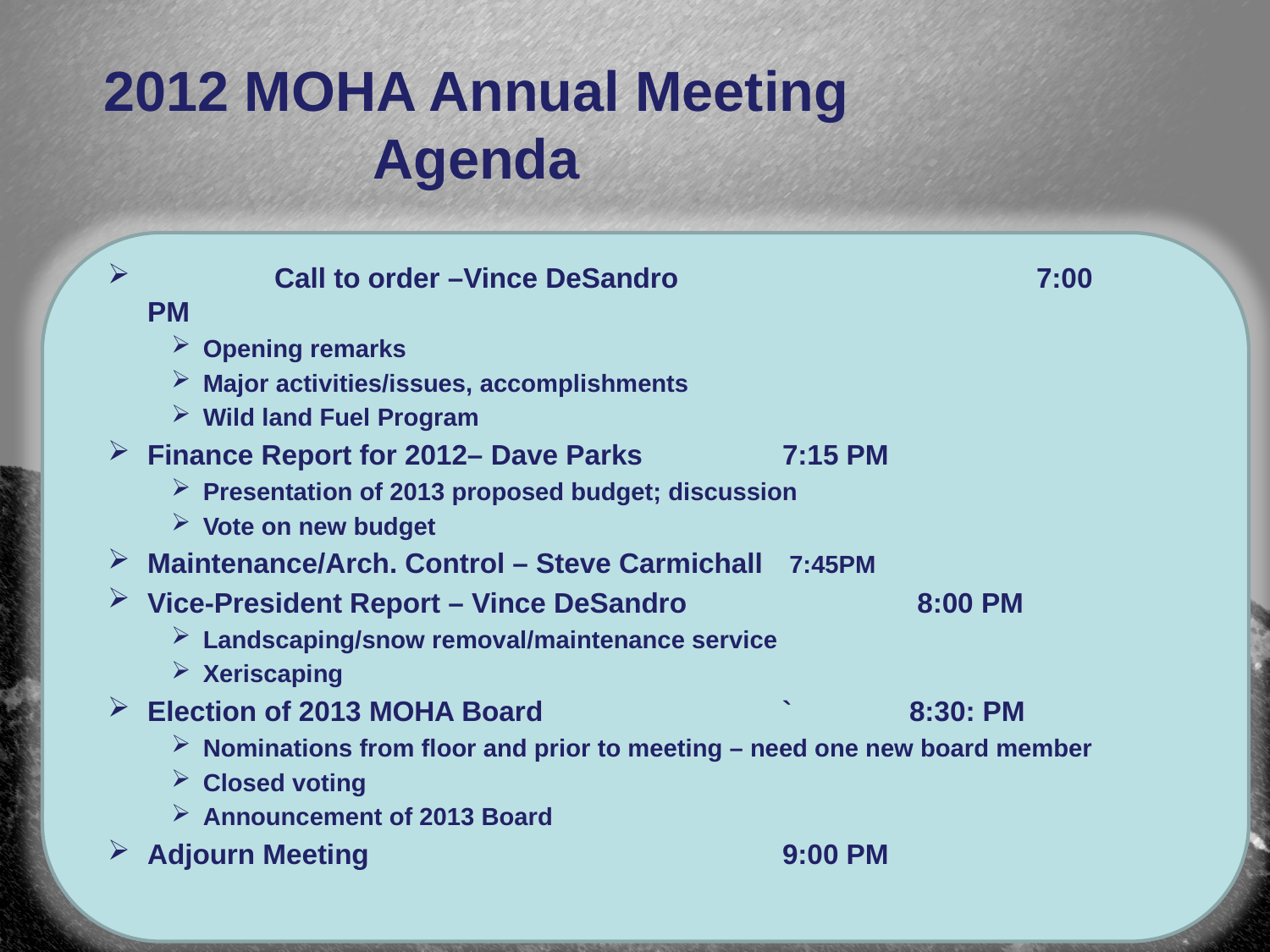

2012 MOHA Annual Meeting Agenda

	Call to order –Vince DeSandro			7:00 PM
Opening remarks
Major activities/issues, accomplishments
Wild land Fuel Program
Finance Report for 2012– Dave Parks		7:15 PM
Presentation of 2013 proposed budget; discussion
Vote on new budget
Maintenance/Arch. Control – Steve Carmichall	 7:45PM
Vice-President Report – Vince DeSandro		 8:00 PM
Landscaping/snow removal/maintenance service
Xeriscaping
Election of 2013 MOHA Board 		`	8:30: PM
Nominations from floor and prior to meeting – need one new board member
Closed voting
Announcement of 2013 Board
Adjourn Meeting				9:00 PM